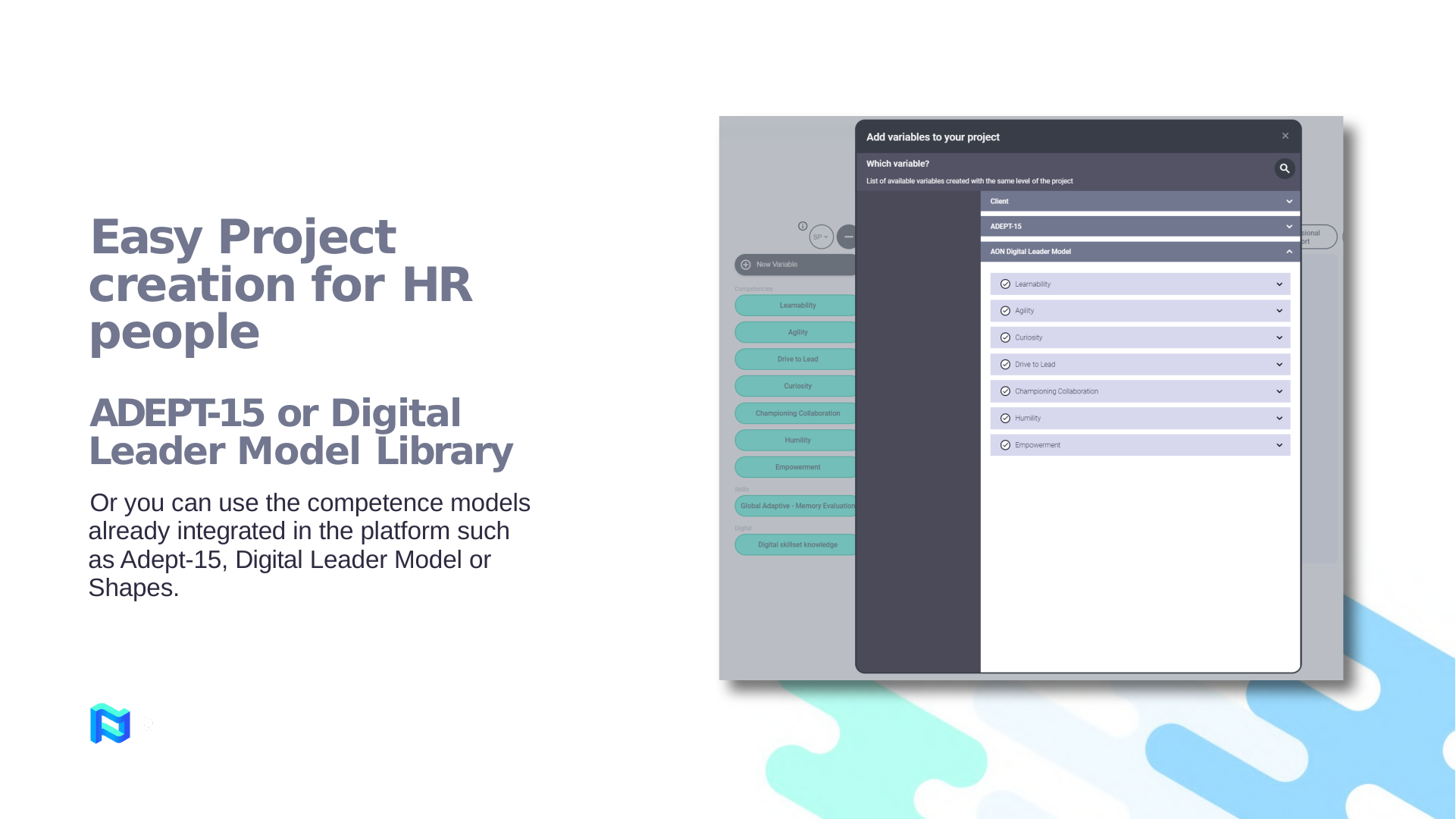

# Easy Project creation for HR people
ADEPT-15 or Digital Leader Model Library
Or you can use the competence models already integrated in the platform such as Adept-15, Digital Leader Model or Shapes.